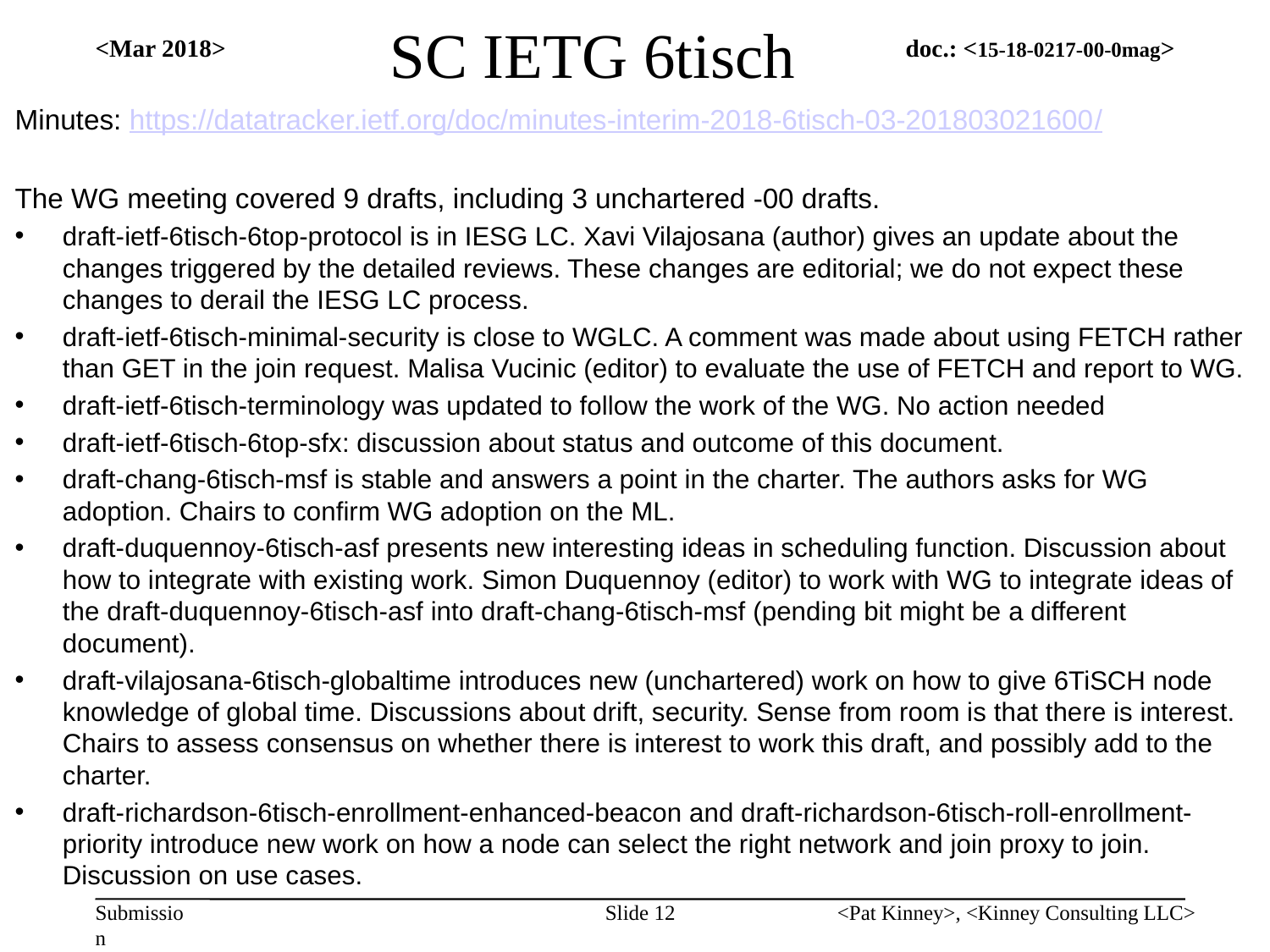

# SC IETG 6tisch
<Mar 2018>
Minutes: https://datatracker.ietf.org/doc/minutes-interim-2018-6tisch-03-201803021600/

The WG meeting covered 9 drafts, including 3 unchartered -00 drafts.
draft-ietf-6tisch-6top-protocol is in IESG LC. Xavi Vilajosana (author) gives an update about the changes triggered by the detailed reviews. These changes are editorial; we do not expect these changes to derail the IESG LC process.
draft-ietf-6tisch-minimal-security is close to WGLC. A comment was made about using FETCH rather than GET in the join request. Malisa Vucinic (editor) to evaluate the use of FETCH and report to WG.
draft-ietf-6tisch-terminology was updated to follow the work of the WG. No action needed
draft-ietf-6tisch-6top-sfx: discussion about status and outcome of this document.
draft-chang-6tisch-msf is stable and answers a point in the charter. The authors asks for WG adoption. Chairs to confirm WG adoption on the ML.
draft-duquennoy-6tisch-asf presents new interesting ideas in scheduling function. Discussion about how to integrate with existing work. Simon Duquennoy (editor) to work with WG to integrate ideas of the draft-duquennoy-6tisch-asf into draft-chang-6tisch-msf (pending bit might be a different document).
draft-vilajosana-6tisch-globaltime introduces new (unchartered) work on how to give 6TiSCH node knowledge of global time. Discussions about drift, security. Sense from room is that there is interest. Chairs to assess consensus on whether there is interest to work this draft, and possibly add to the charter.
draft-richardson-6tisch-enrollment-enhanced-beacon and draft-richardson-6tisch-roll-enrollment-priority introduce new work on how a node can select the right network and join proxy to join. Discussion on use cases.
Slide 12
<Pat Kinney>, <Kinney Consulting LLC>